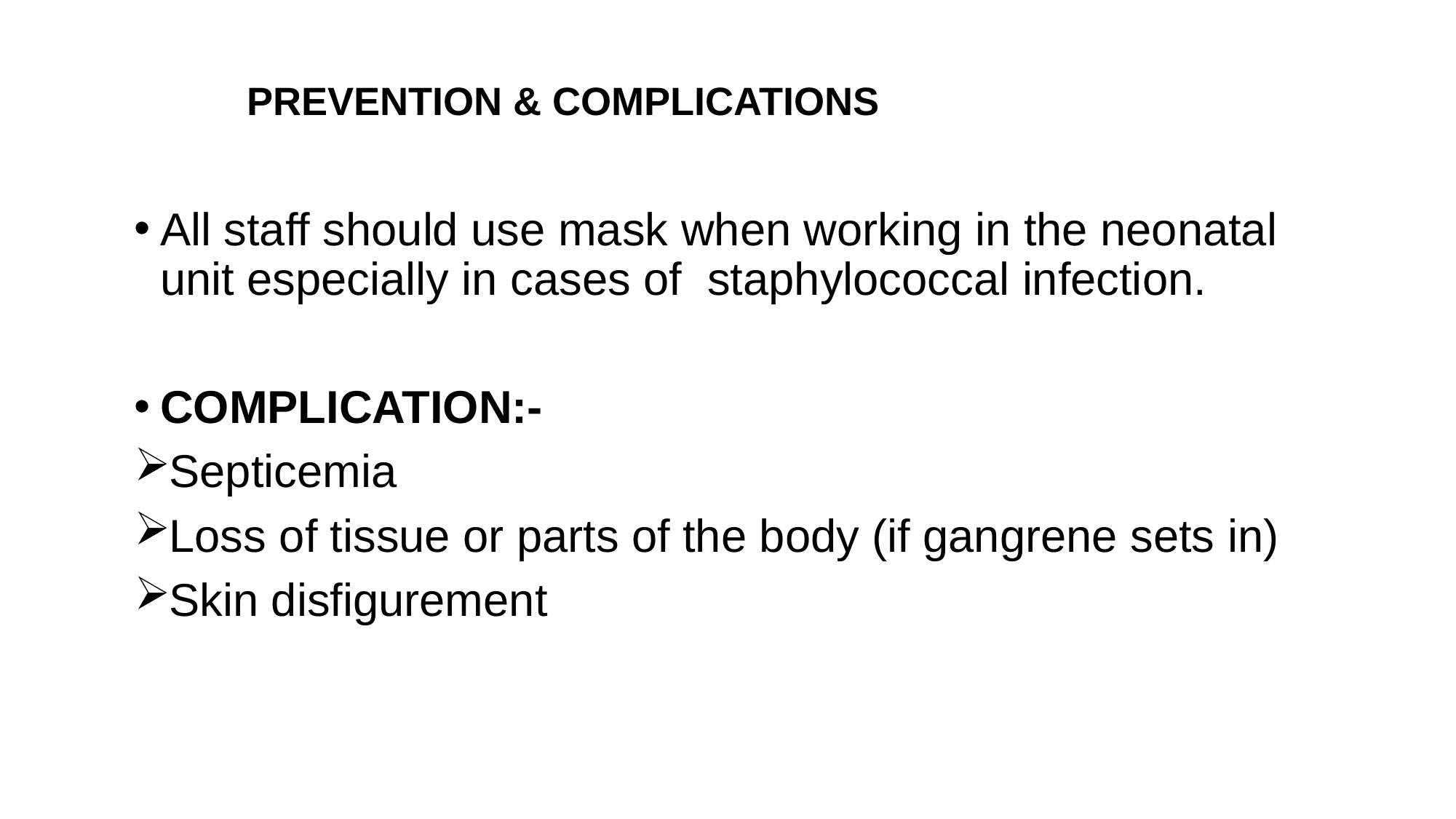

# PREVENTION & COMPLICATIONS
All staff should use mask when working in the neonatal unit especially in cases of  staphylococcal infection.

COMPLICATION:-
Septicemia
Loss of tissue or parts of the body (if gangrene sets in)
Skin disfigurement